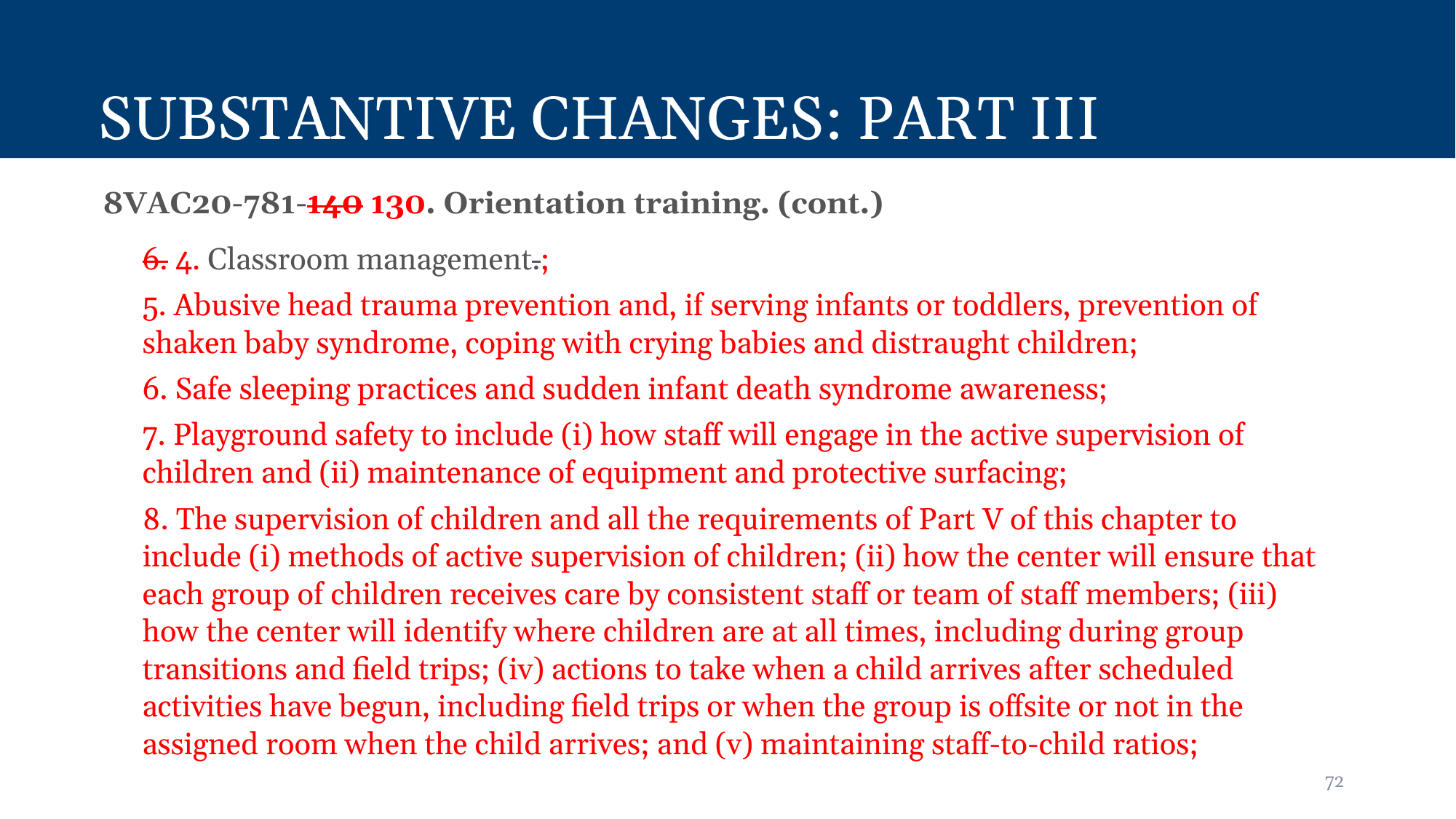

# Substantive Changes: Part III
8VAC20-781-140 130. Orientation training. (cont.)
6. 4. Classroom management.;
5. Abusive head trauma prevention and, if serving infants or toddlers, prevention of shaken baby syndrome, coping with crying babies and distraught children;
6. Safe sleeping practices and sudden infant death syndrome awareness;
7. Playground safety to include (i) how staff will engage in the active supervision of children and (ii) maintenance of equipment and protective surfacing;
8. The supervision of children and all the requirements of Part V of this chapter to include (i) methods of active supervision of children; (ii) how the center will ensure that each group of children receives care by consistent staff or team of staff members; (iii) how the center will identify where children are at all times, including during group transitions and field trips; (iv) actions to take when a child arrives after scheduled activities have begun, including field trips or when the group is offsite or not in the assigned room when the child arrives; and (v) maintaining staff-to-child ratios;

72